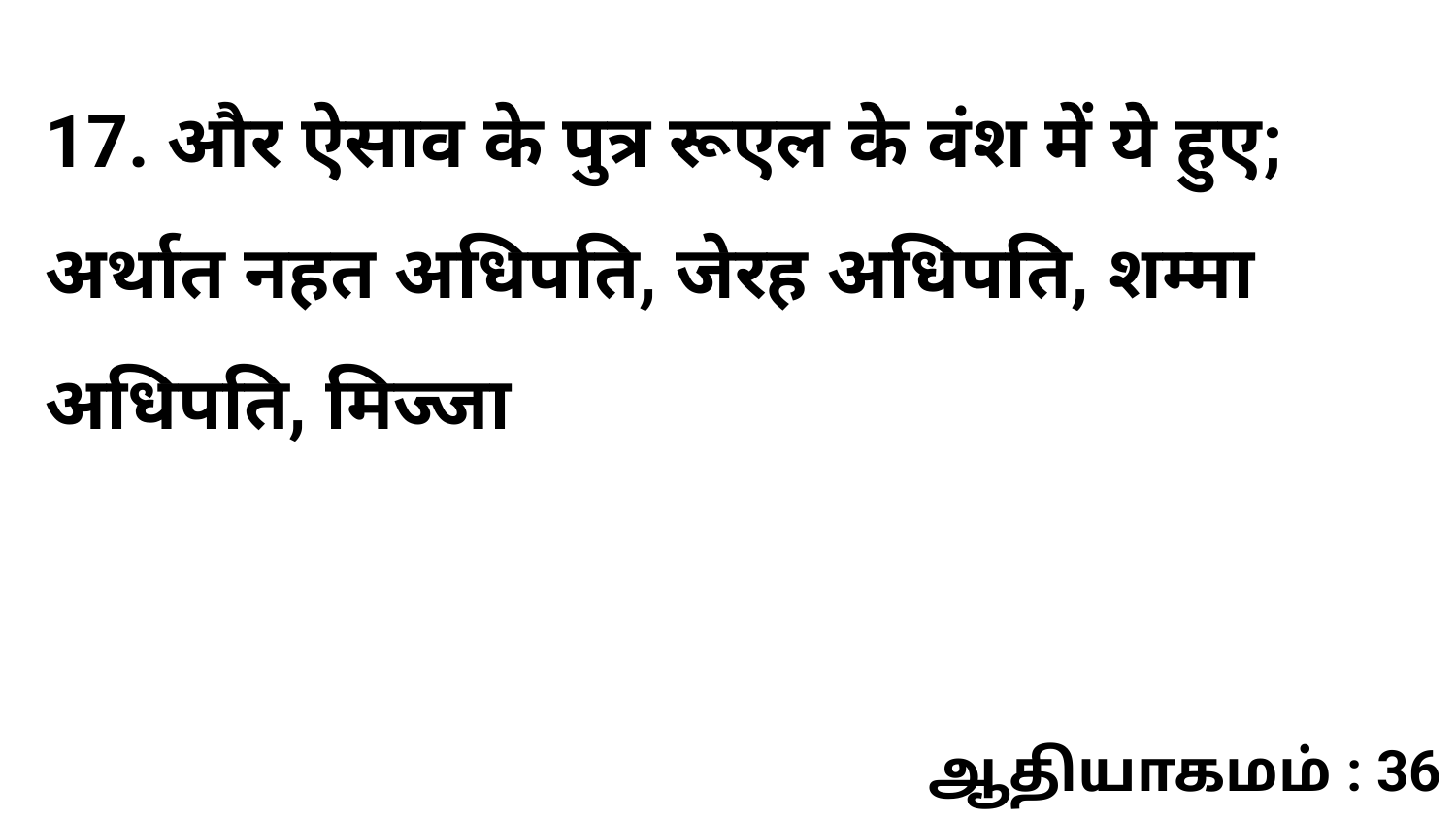

17. और ऐसाव के पुत्र रूएल के वंश में ये हुए; अर्थात नहत अधिपति, जेरह अधिपति, शम्मा अधिपति, मिज्जा
ஆதியாகமம் : 36